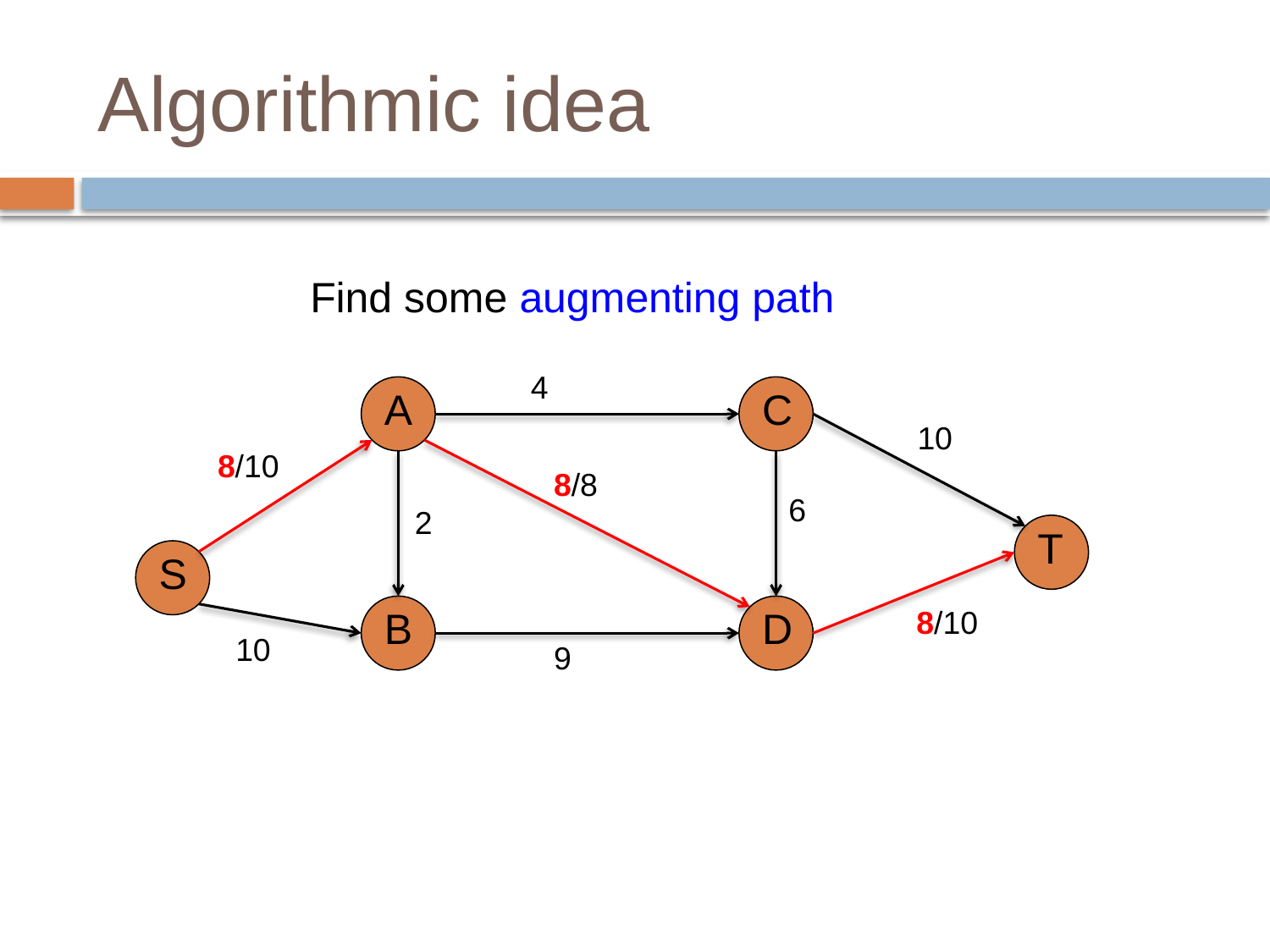

# Algorithmic idea
Find some augmenting path
4

A

C
10
8/10
8/8
6
2

T

S

B

D
8/10
10
9